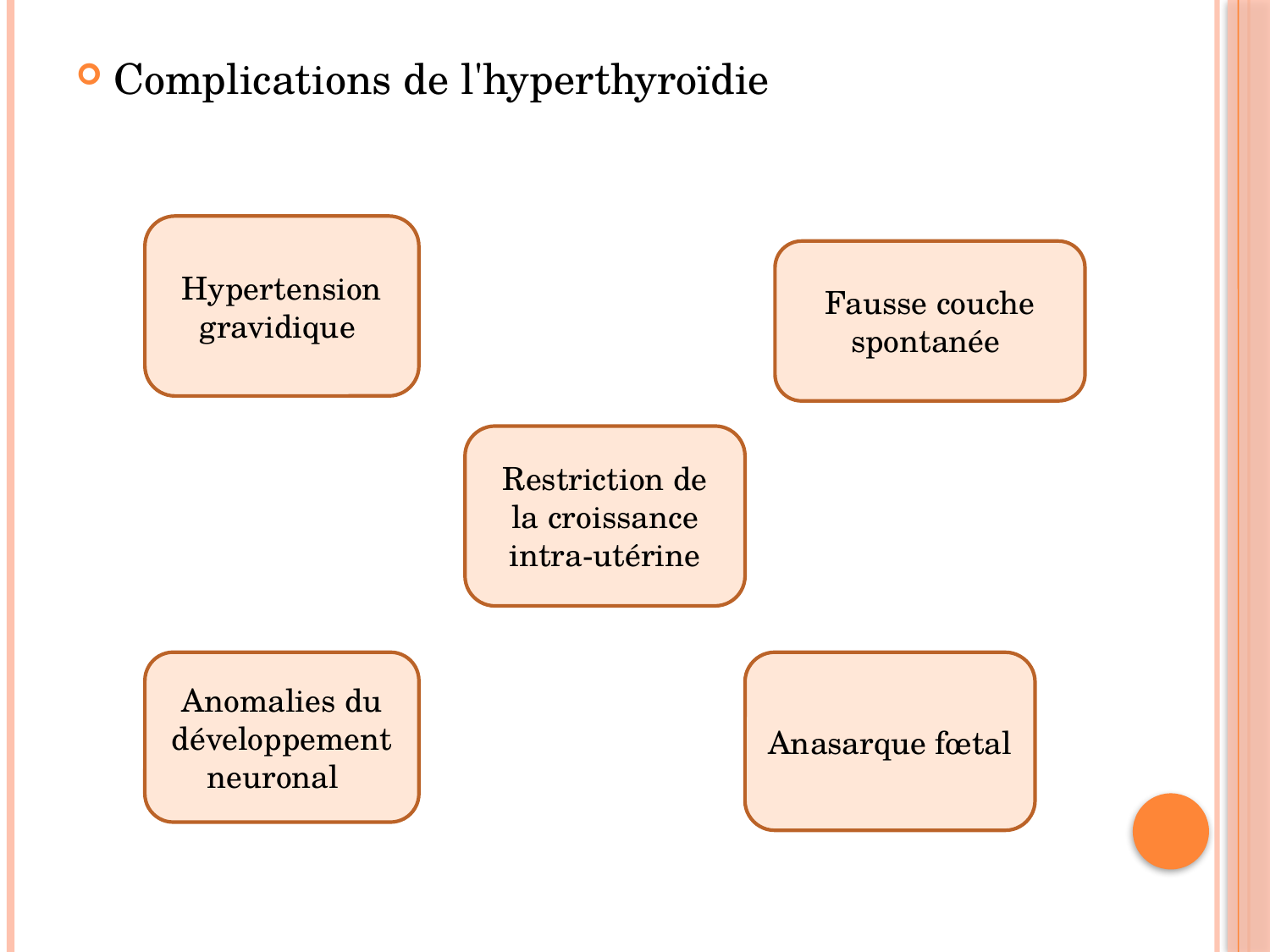

#
Complications de l'hyperthyroïdie

Hypertension gravidique
Fausse couche spontanée
Restriction de la croissance intra-utérine
Anomalies du développement neuronal
Anasarque fœtal